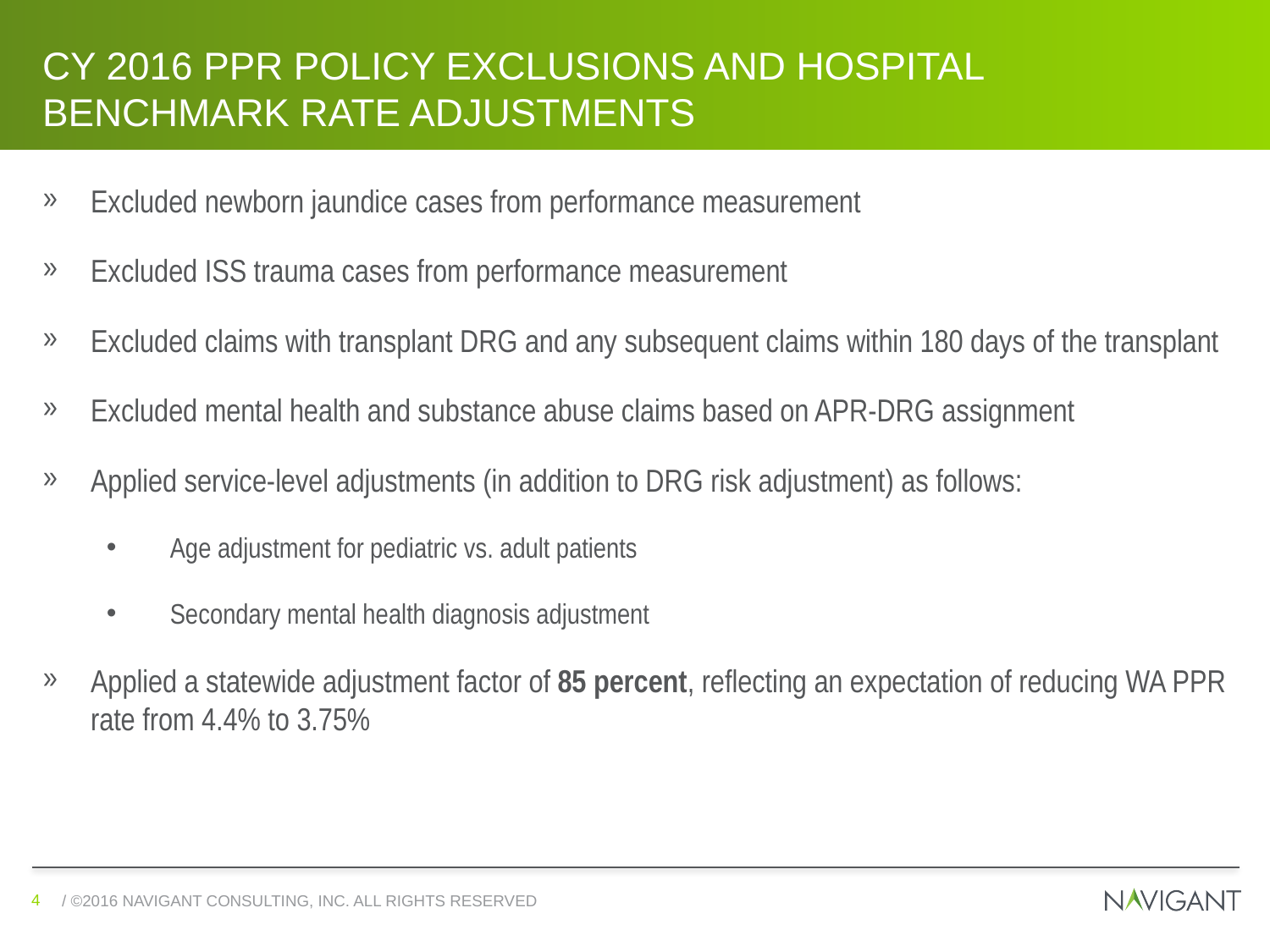

# CY 2016 PPR Policy Exclusions and Hospital 	Benchmark Rate Adjustments
Excluded newborn jaundice cases from performance measurement
Excluded ISS trauma cases from performance measurement
Excluded claims with transplant DRG and any subsequent claims within 180 days of the transplant
Excluded mental health and substance abuse claims based on APR-DRG assignment
Applied service-level adjustments (in addition to DRG risk adjustment) as follows:
Age adjustment for pediatric vs. adult patients
Secondary mental health diagnosis adjustment
Applied a statewide adjustment factor of 85 percent, reflecting an expectation of reducing WA PPR rate from 4.4% to 3.75%